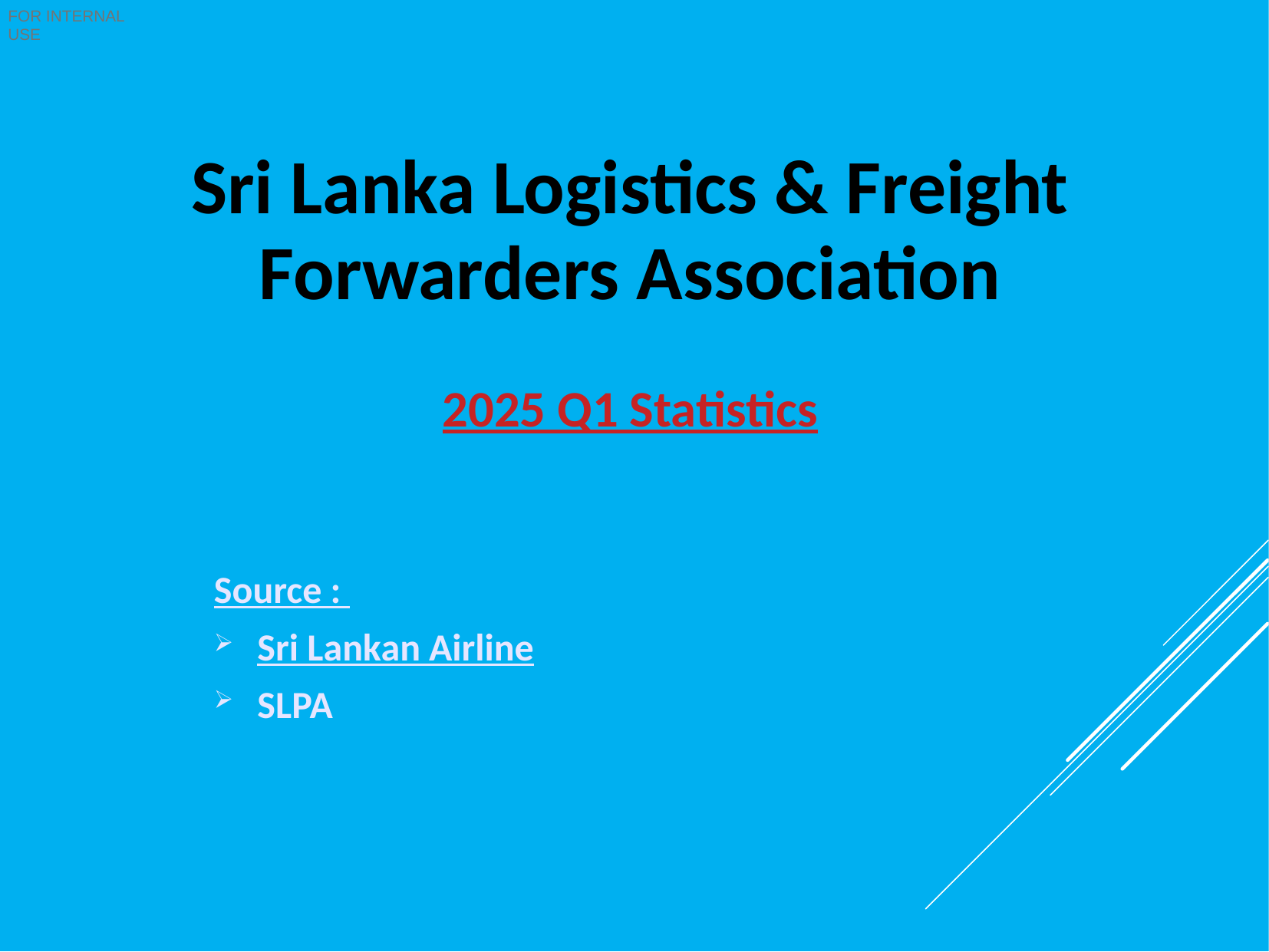

Sri Lanka Logistics & Freight Forwarders Association

2025 Q1 Statistics

Source :
Sri Lankan Airline
SLPA